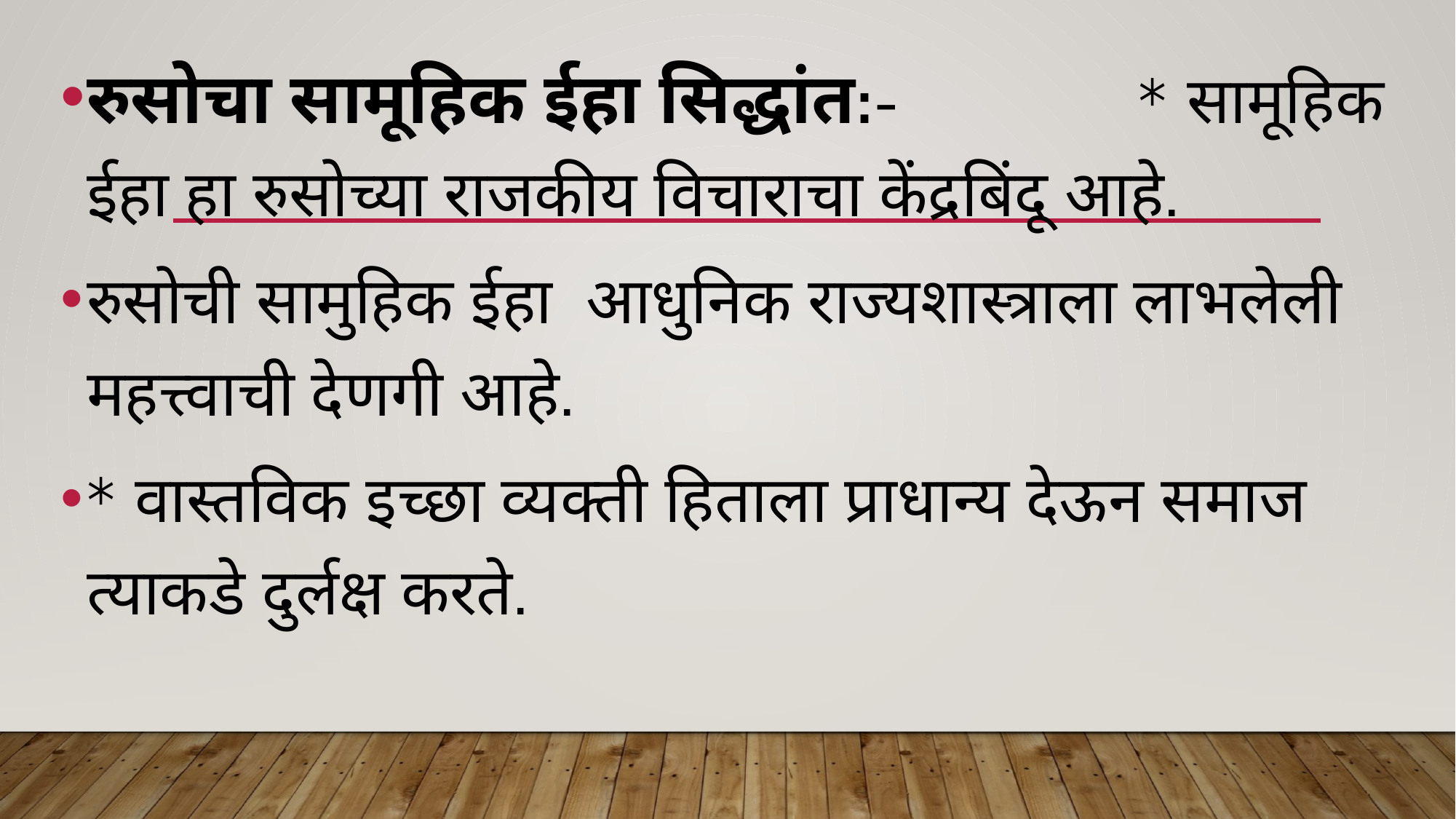

रुसोचा सामूहिक ईहा सिद्धांत:-            * सामूहिक ईहा हा रुसोच्या राजकीय विचाराचा केंद्रबिंदू आहे.
रुसोची सामुहिक ईहा  आधुनिक राज्यशास्त्राला लाभलेली महत्त्वाची देणगी आहे.
* वास्तविक इच्छा व्यक्ती हिताला प्राधान्य देऊन समाज त्याकडे दुर्लक्ष करते.